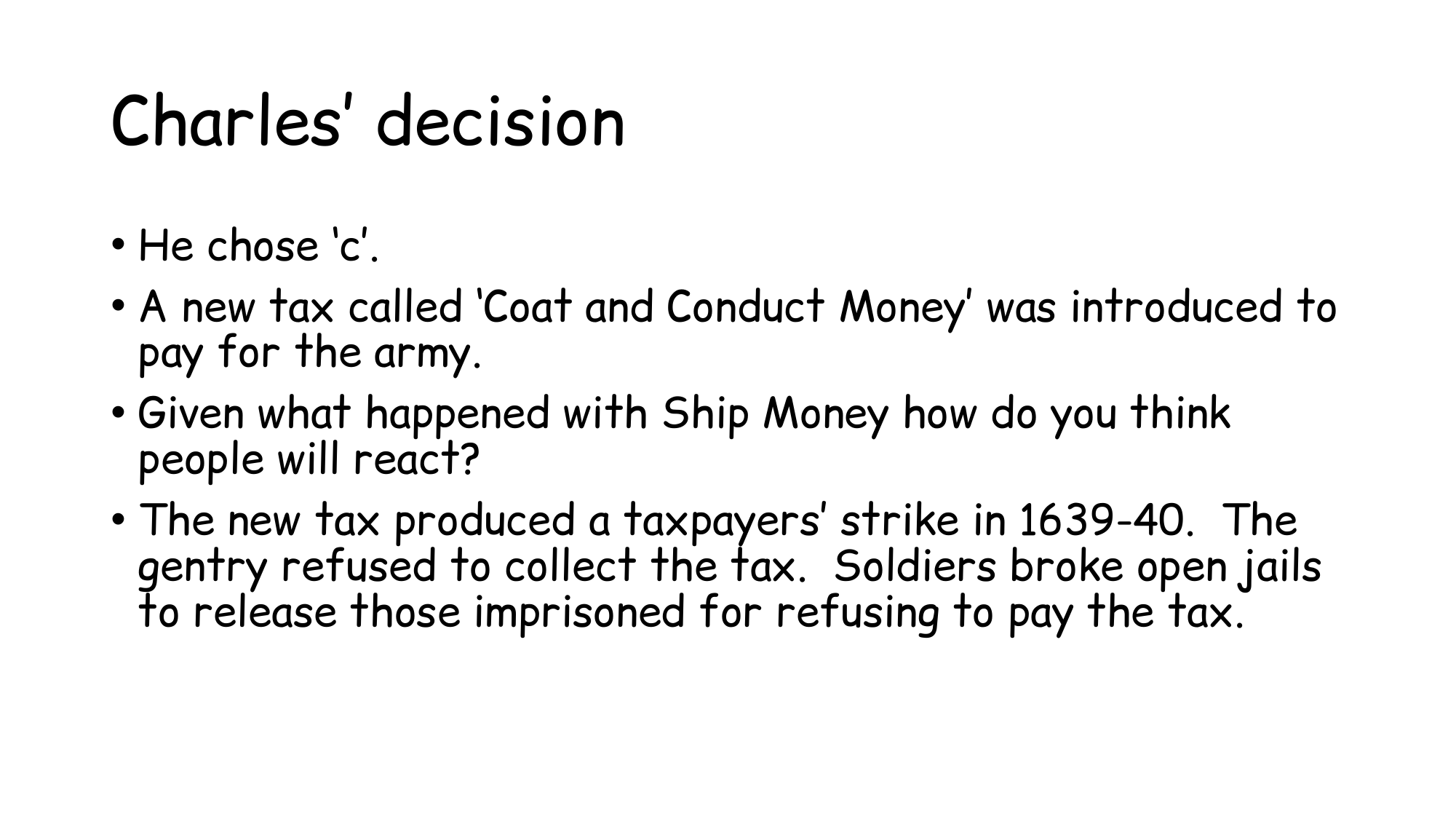

# Charles’ decision
He chose ‘c’.
A new tax called ‘Coat and Conduct Money’ was introduced to pay for the army.
Given what happened with Ship Money how do you think people will react?
The new tax produced a taxpayers’ strike in 1639-40.  The gentry refused to collect the tax.  Soldiers broke open jails to release those imprisoned for refusing to pay the tax.